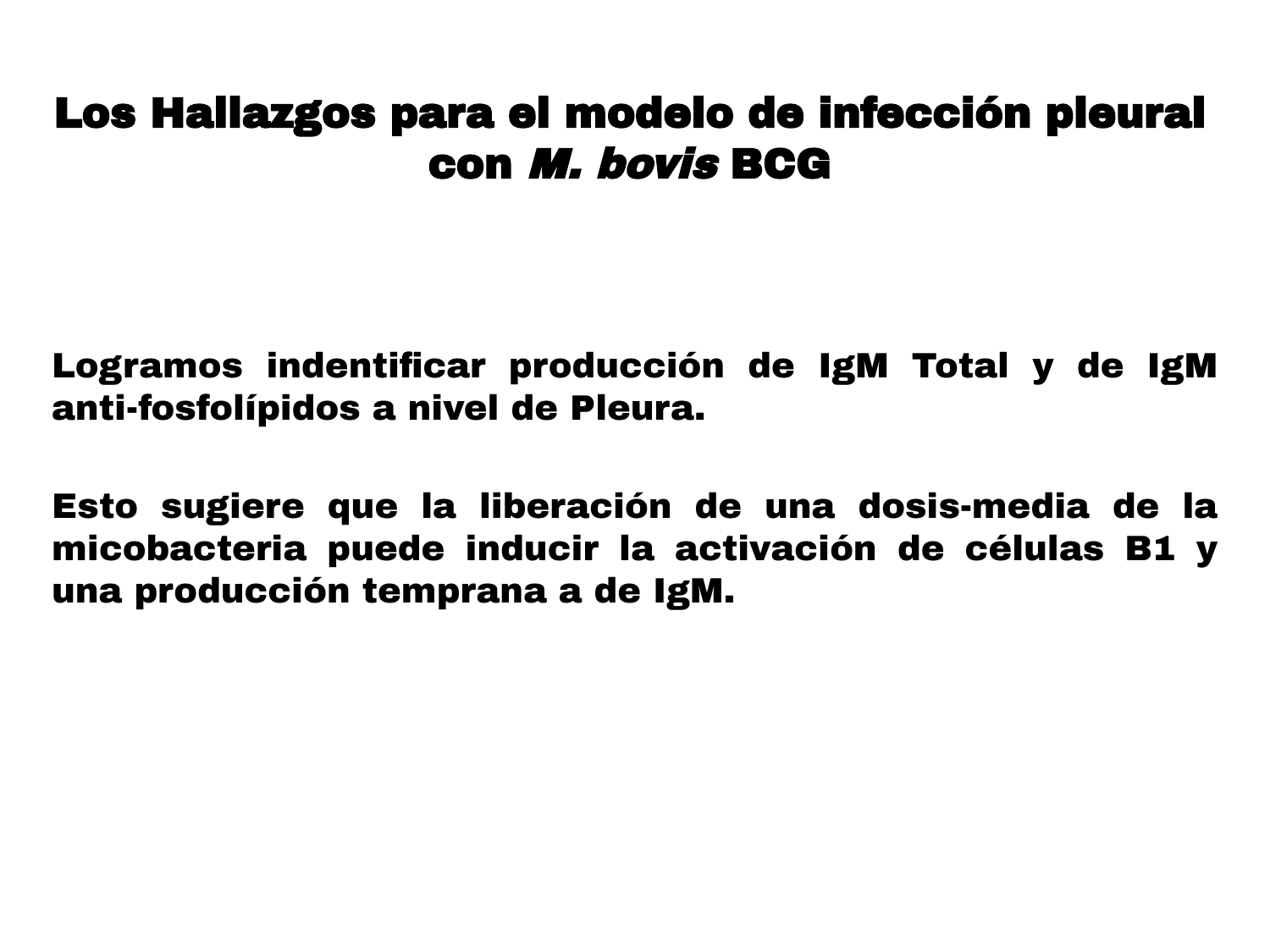

# Los Hallazgos para el modelo de infección pleural con M. bovis BCG

Logramos indentificar producción de IgM Total y de IgM anti-fosfolípidos a nivel de Pleura.

Esto sugiere que la liberación de una dosis-media de la micobacteria puede inducir la activación de células B1 y una producción temprana a de IgM.